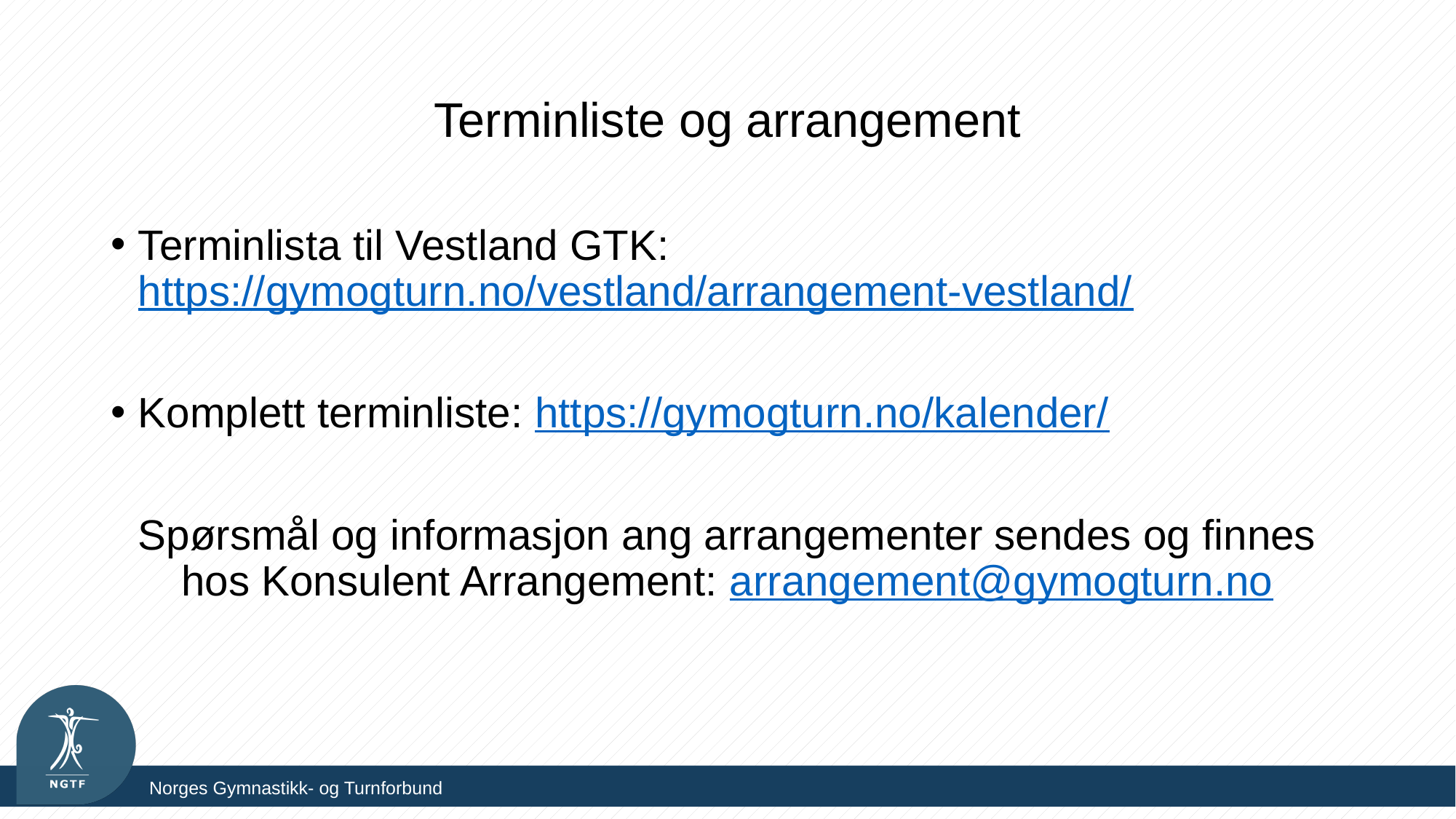

# Terminliste og arrangement
Terminlista til Vestland GTK: https://gymogturn.no/vestland/arrangement-vestland/

Komplett terminliste: https://gymogturn.no/kalender/

Spørsmål og informasjon ang arrangementer sendes og finnes hos Konsulent Arrangement: arrangement@gymogturn.no